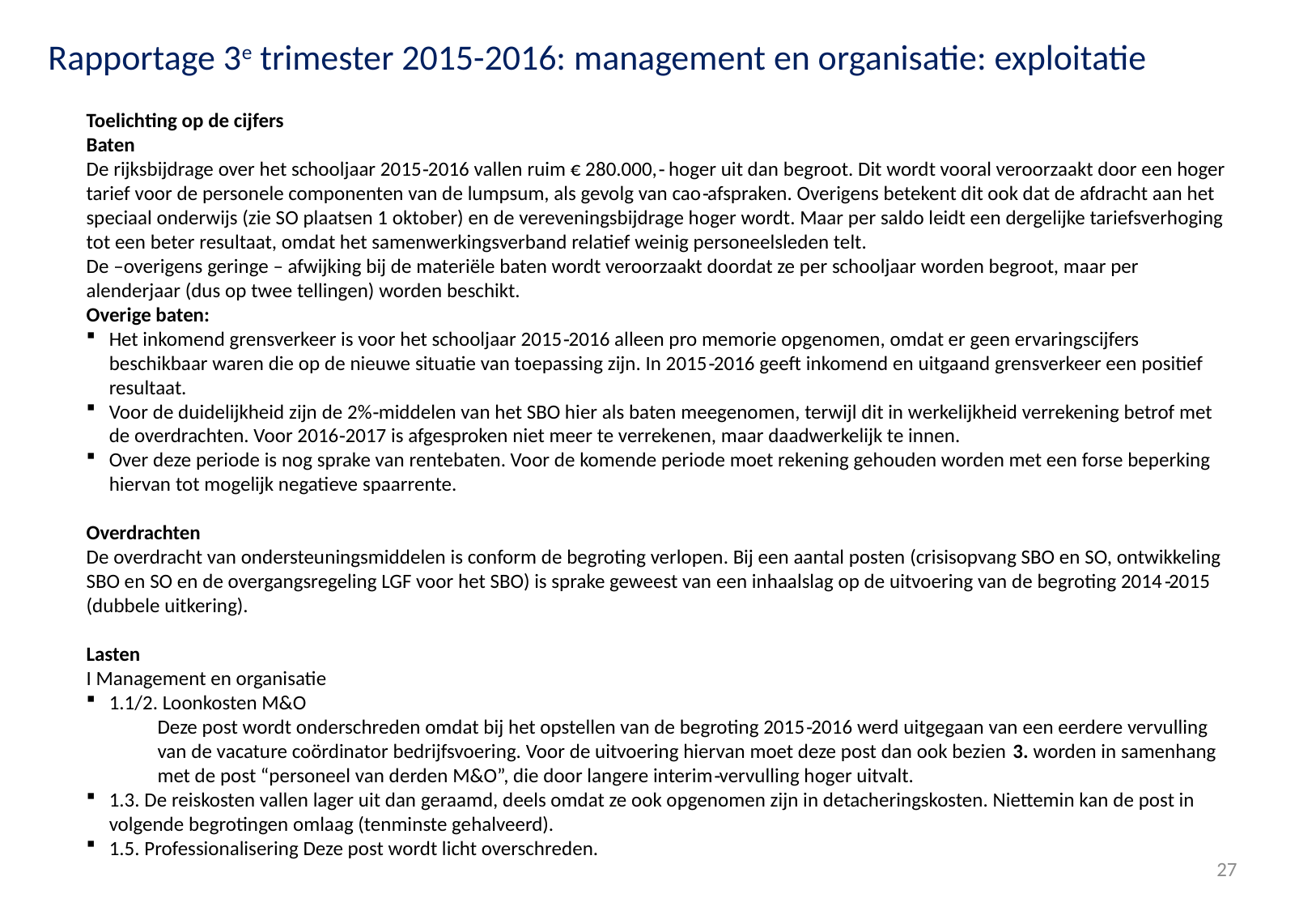

Rapportage 3e trimester 2015-2016: management en organisatie: exploitatie
Toelichting op de cijfers
Baten
De rijksbijdrage over het schooljaar 2015‐2016 vallen ruim € 280.000,‐ hoger uit dan begroot. Dit wordt vooral veroorzaakt door een hoger tarief voor de personele componenten van de lumpsum, als gevolg van cao‐afspraken. Overigens betekent dit ook dat de afdracht aan het speciaal onderwijs (zie SO plaatsen 1 oktober) en de vereveningsbijdrage hoger wordt. Maar per saldo leidt een dergelijke tariefsverhoging tot een beter resultaat, omdat het samenwerkingsverband relatief weinig personeelsleden telt.
De –overigens geringe – afwijking bij de materiële baten wordt veroorzaakt doordat ze per schooljaar worden begroot, maar per alenderjaar (dus op twee tellingen) worden beschikt.
Overige baten:
Het inkomend grensverkeer is voor het schooljaar 2015‐2016 alleen pro memorie opgenomen, omdat er geen ervaringscijfers beschikbaar waren die op de nieuwe situatie van toepassing zijn. In 2015‐2016 geeft inkomend en uitgaand grensverkeer een positief resultaat.
Voor de duidelijkheid zijn de 2%‐middelen van het SBO hier als baten meegenomen, terwijl dit in werkelijkheid verrekening betrof met de overdrachten. Voor 2016‐2017 is afgesproken niet meer te verrekenen, maar daadwerkelijk te innen.
Over deze periode is nog sprake van rentebaten. Voor de komende periode moet rekening gehouden worden met een forse beperking hiervan tot mogelijk negatieve spaarrente.

Overdrachten
De overdracht van ondersteuningsmiddelen is conform de begroting verlopen. Bij een aantal posten (crisisopvang SBO en SO, ontwikkeling SBO en SO en de overgangsregeling LGF voor het SBO) is sprake geweest van een inhaalslag op de uitvoering van de begroting 2014‐2015 (dubbele uitkering).

Lasten
I Management en organisatie
1.1/2. Loonkosten M&O
Deze post wordt onderschreden omdat bij het opstellen van de begroting 2015‐2016 werd uitgegaan van een eerdere vervulling van de vacature coördinator bedrijfsvoering. Voor de uitvoering hiervan moet deze post dan ook bezien 3. worden in samenhang met de post “personeel van derden M&O”, die door langere interim‐vervulling hoger uitvalt.
1.3. De reiskosten vallen lager uit dan geraamd, deels omdat ze ook opgenomen zijn in detacheringskosten. Niettemin kan de post in volgende begrotingen omlaag (tenminste gehalveerd).
1.5. Professionalisering Deze post wordt licht overschreden.

2e trimesterrapportage
18 juni 2015

27